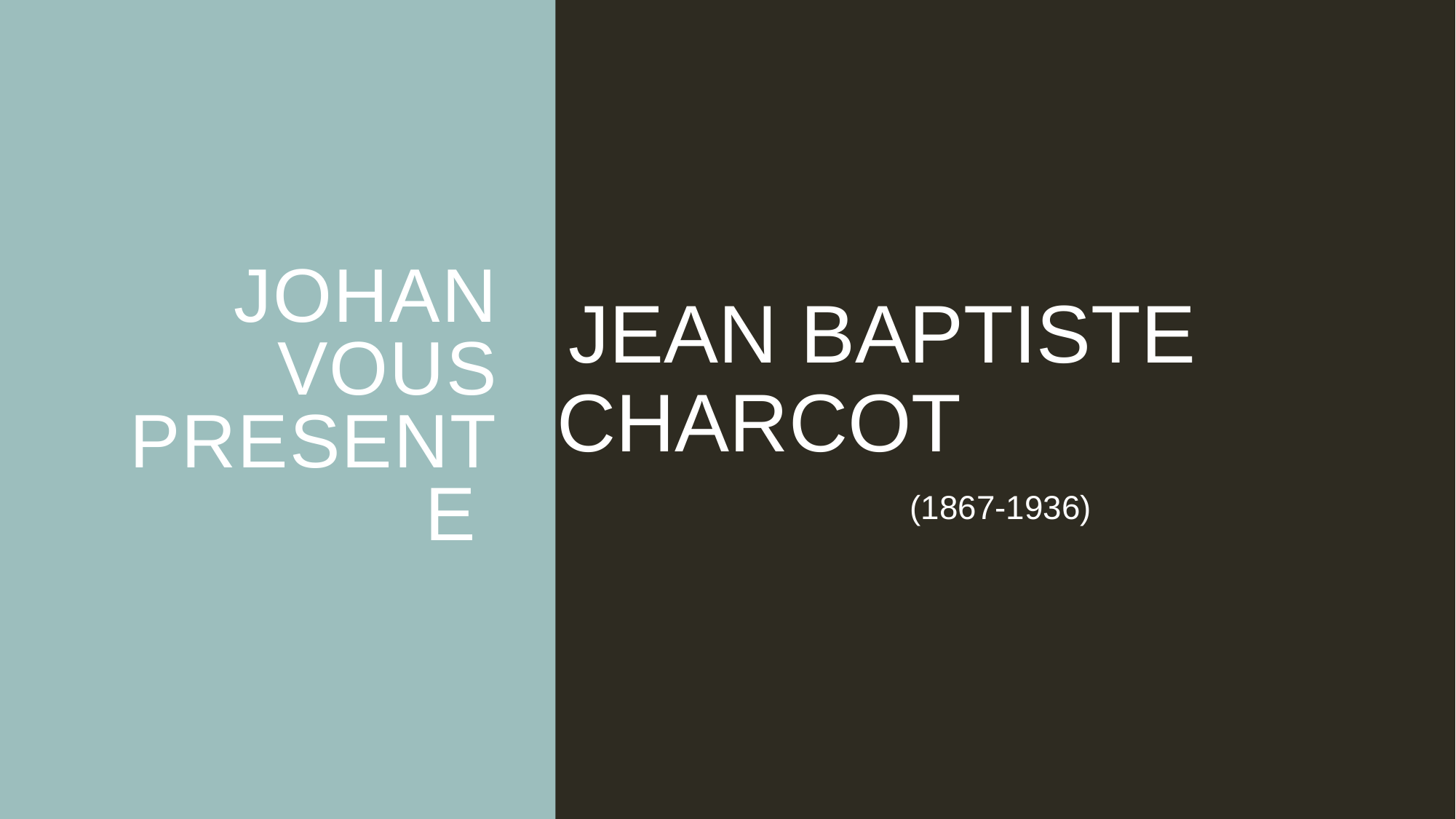

# JOHAN VOUS PRESENTE
JEAN BAPTISTE CHARCOT
(1867-1936)